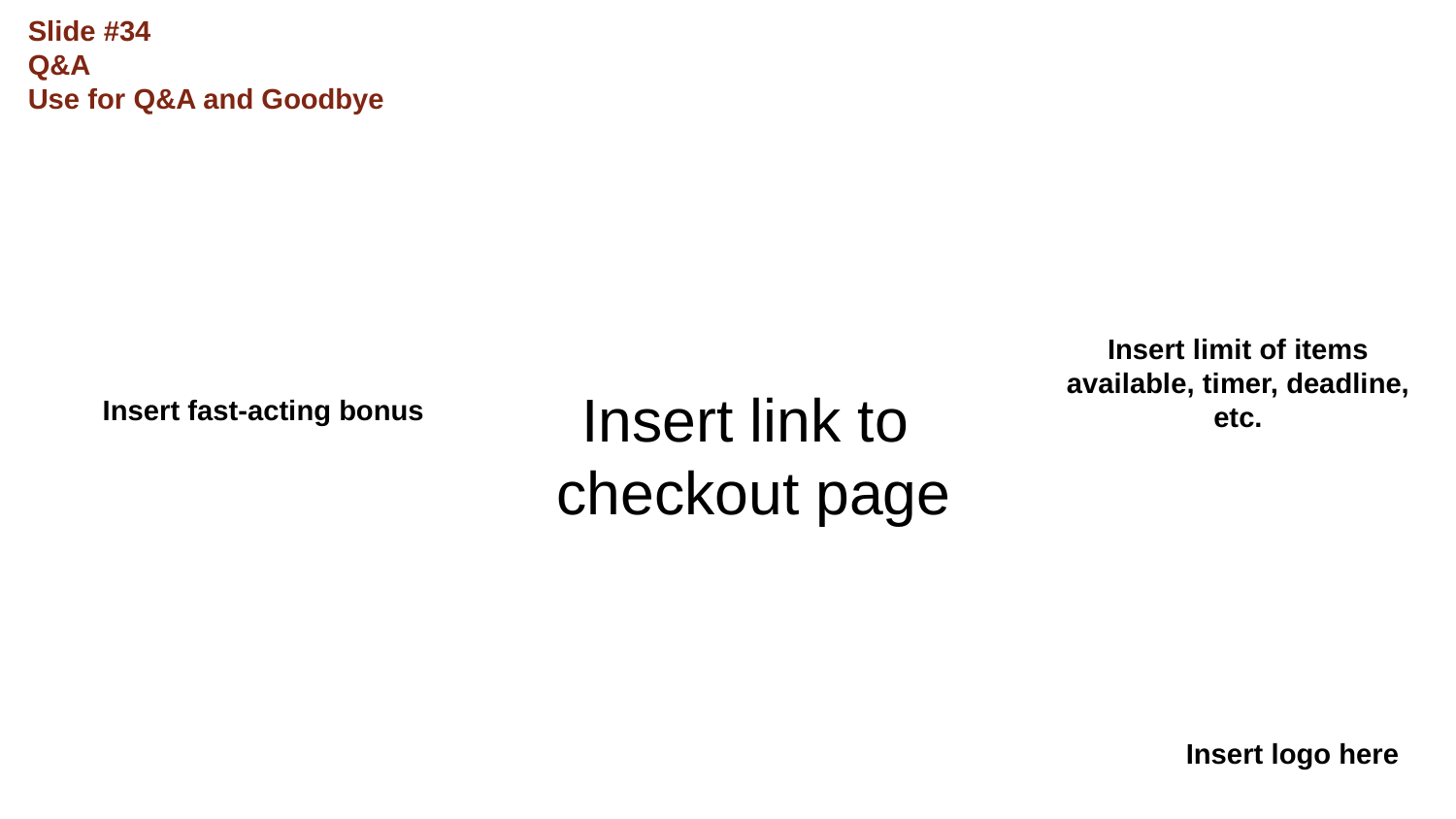

Slide #34
Q&A
Use for Q&A and Goodbye

# Insert link to
checkout page

Insert limit of items available, timer, deadline, etc.
Insert fast-acting bonus
Insert logo here